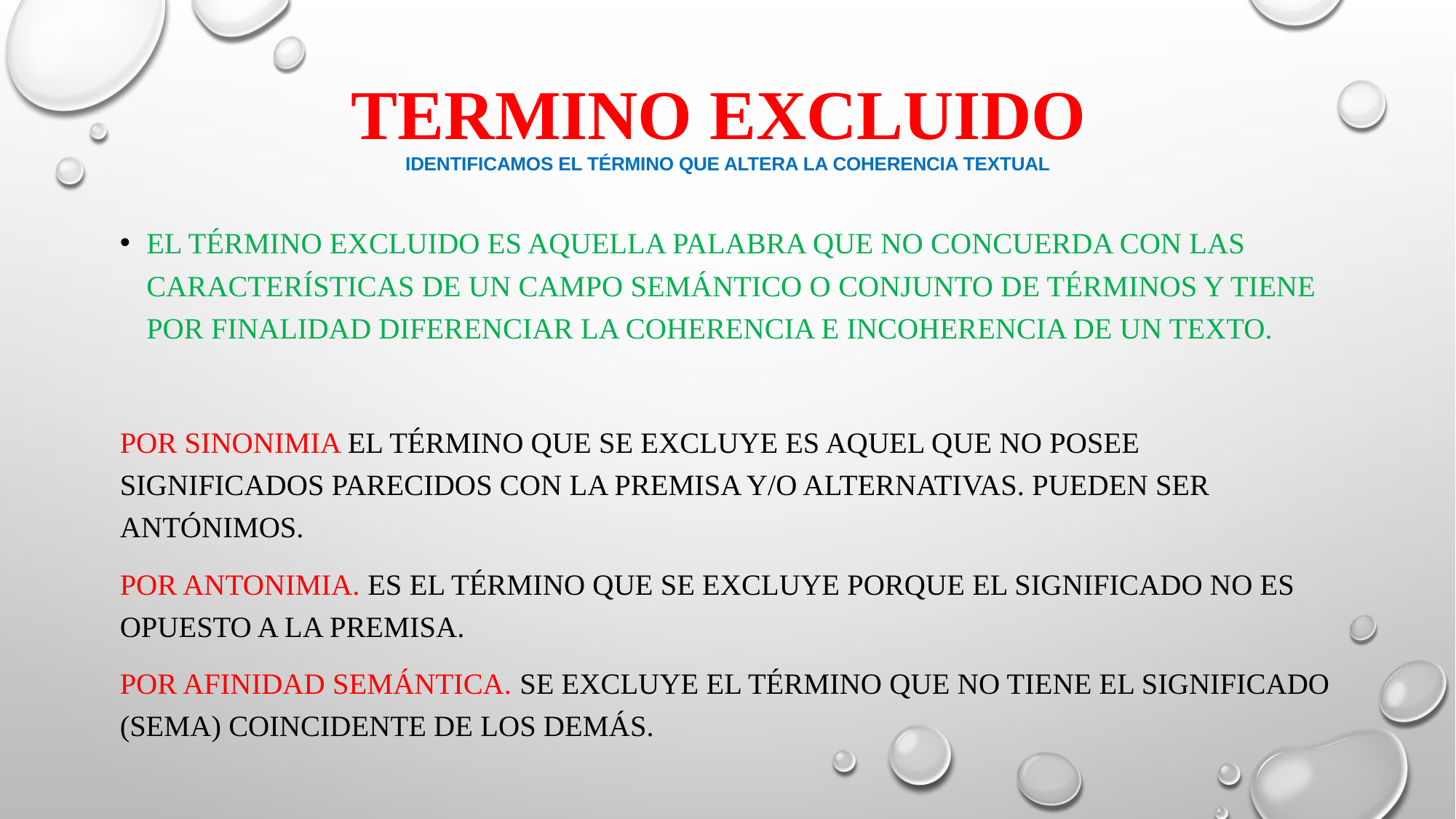

# TERMINO EXCLUIDO Identificamos el término que altera la coherencia textual
El término excluido es aquella palabra que no concuerda con las características de un campo semántico o conjunto de términos y tiene por finalidad diferenciar la coherencia e incoherencia de un texto.

Por sinonimia El término que se excluye es aquel que no posee significados parecidos con la premisa y/o alternativas. Pueden ser antónimos.
Por antonimia. Es el término que se excluye porque el significado no es opuesto a la premisa.
Por afinidad semántica. Se excluye el término que no tiene el significado (sema) coincidente de los demás.